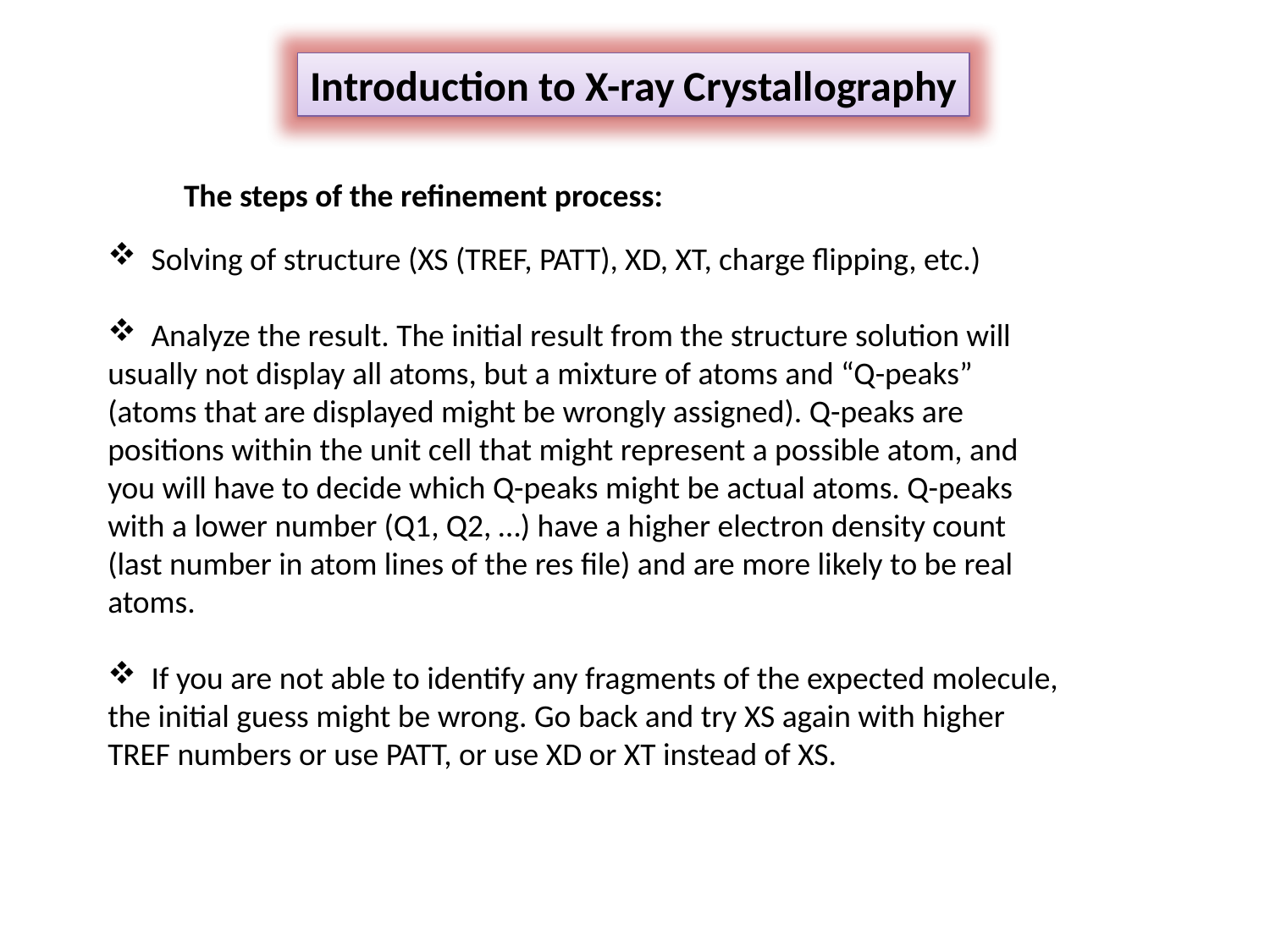

Introduction to X-ray Crystallography
The steps of the refinement process:
  Solving of structure (XS (TREF, PATT), XD, XT, charge flipping, etc.)

  Analyze the result. The initial result from the structure solution will usually not display all atoms, but a mixture of atoms and “Q-peaks” (atoms that are displayed might be wrongly assigned). Q-peaks are positions within the unit cell that might represent a possible atom, and you will have to decide which Q-peaks might be actual atoms. Q-peaks with a lower number (Q1, Q2, …) have a higher electron density count (last number in atom lines of the res file) and are more likely to be real atoms.

  If you are not able to identify any fragments of the expected molecule, the initial guess might be wrong. Go back and try XS again with higher TREF numbers or use PATT, or use XD or XT instead of XS.